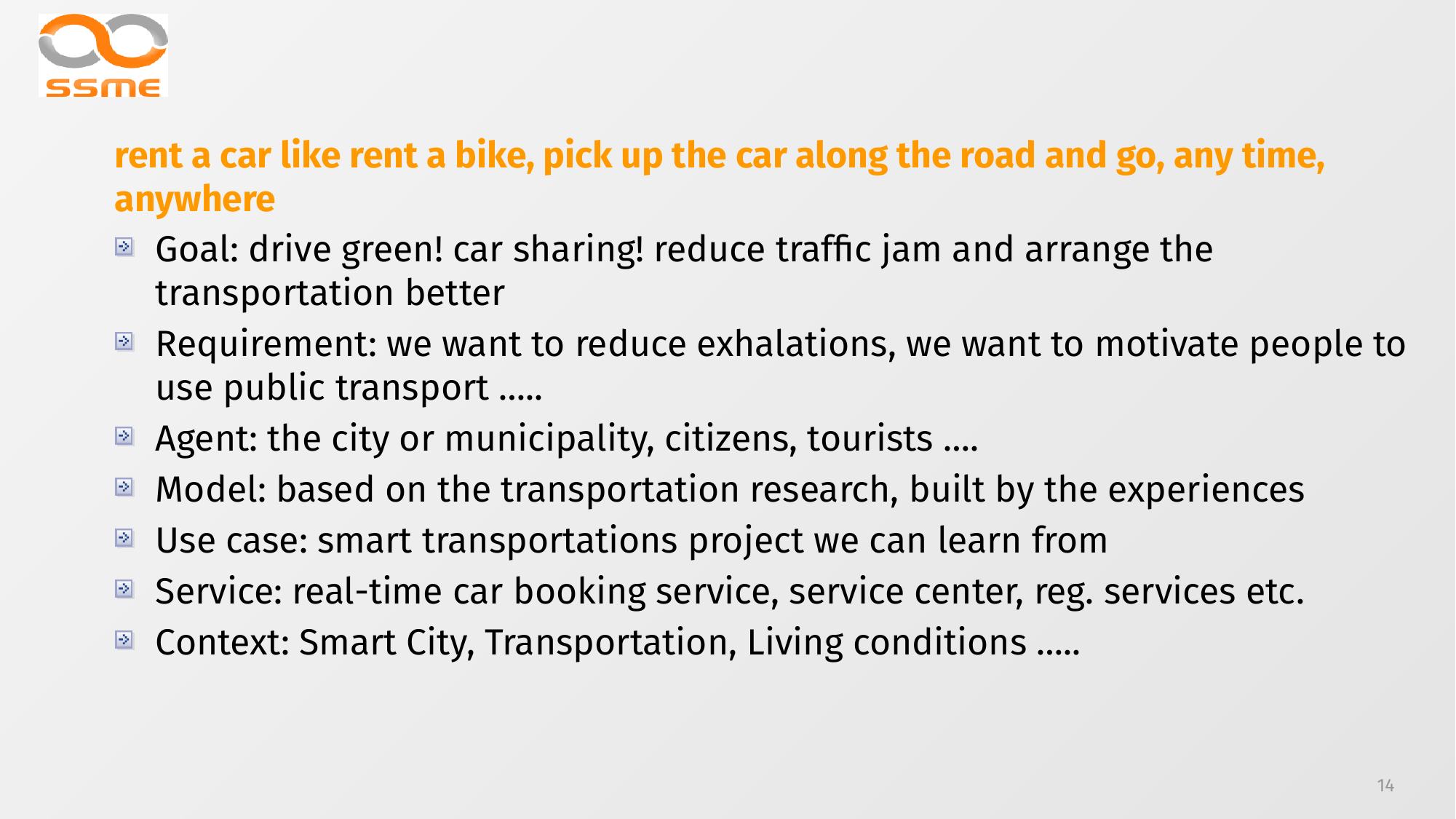

# rent a car like rent a bike, pick up the car along the road and go, any time, anywhere
Goal: drive green! car sharing! reduce traffic jam and arrange the transportation better
Requirement: we want to reduce exhalations, we want to motivate people to use public transport …..
Agent: the city or municipality, citizens, tourists ….
Model: based on the transportation research, built by the experiences
Use case: smart transportations project we can learn from
Service: real-time car booking service, service center, reg. services etc.
Context: Smart City, Transportation, Living conditions …..

14